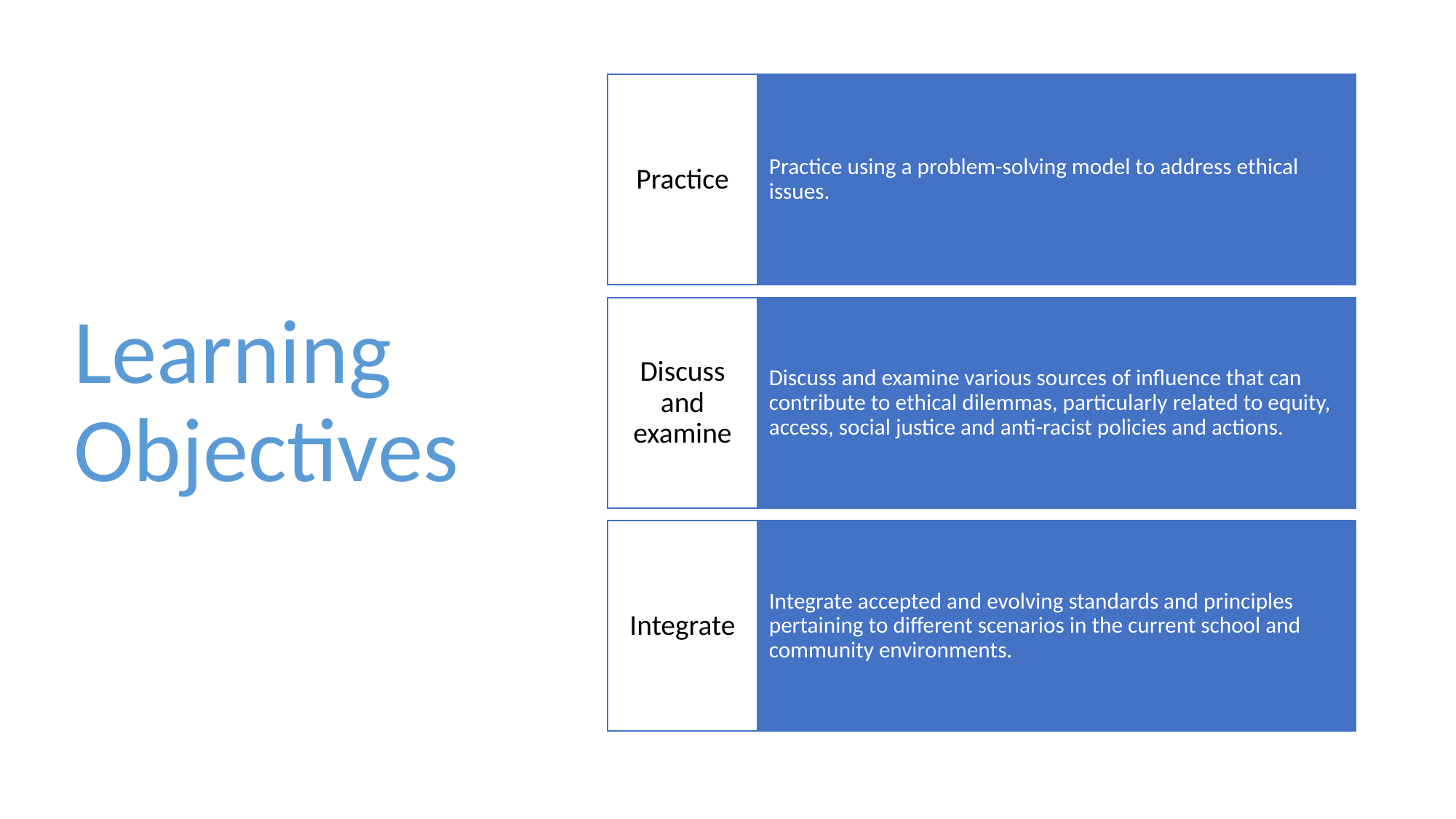

# Learning Objectives
Practice using a problem-solving model to address ethical issues.
Practice
Discuss and examine various sources of influence that can contribute to ethical dilemmas, particularly related to equity, access, social justice and anti-racist policies and actions.
Discuss and examine
Integrate accepted and evolving standards and principles pertaining to different scenarios in the current school and community environments.
Integrate